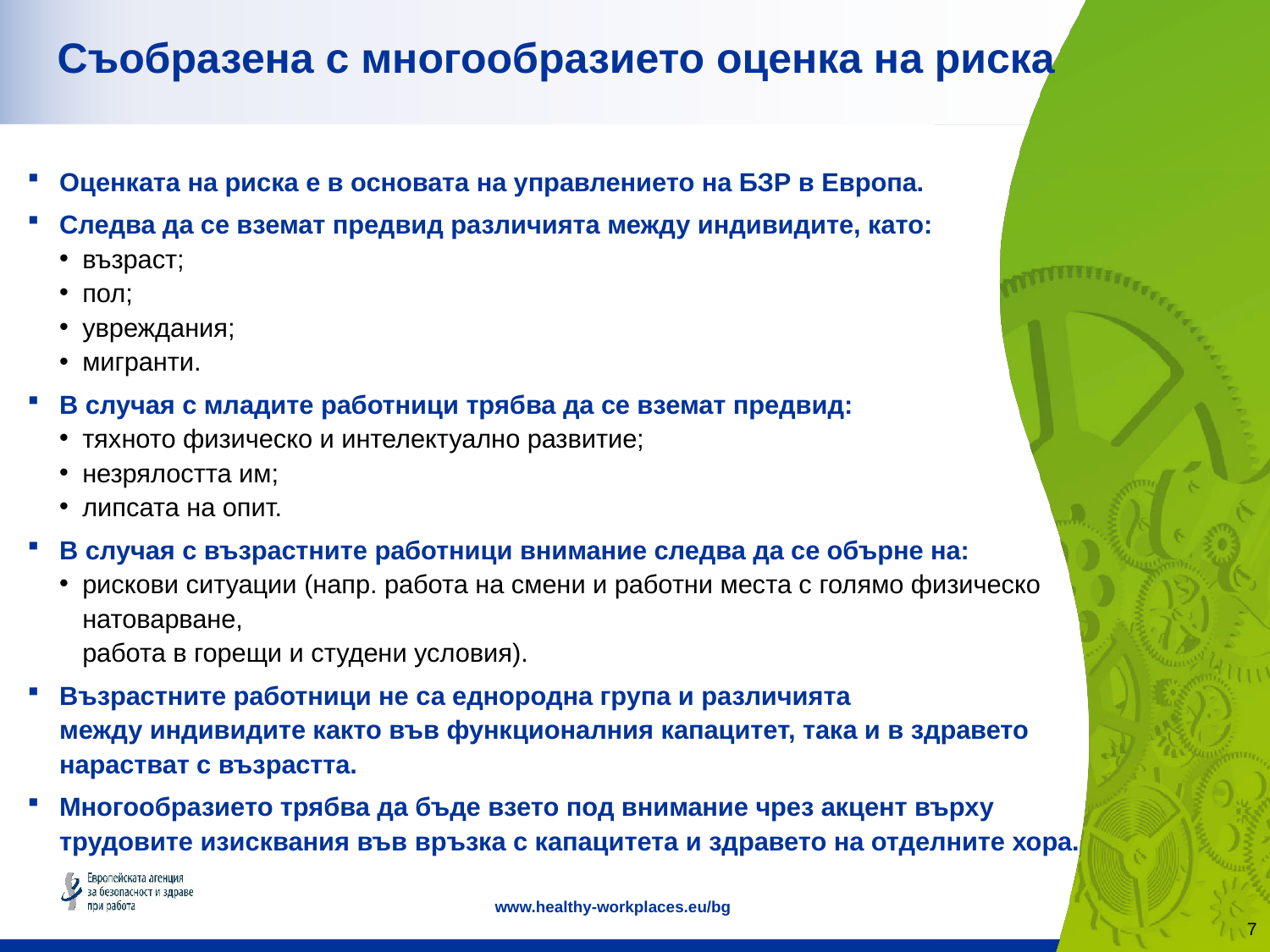

Съобразена с многообразието оценка на риска
Оценката на риска е в основата на управлението на БЗР в Европа.
Следва да се вземат предвид различията между индивидите, като:
възраст;
пол;
увреждания;
мигранти.
В случая с младите работници трябва да се вземат предвид:
тяхното физическо и интелектуално развитие;
незрялостта им;
липсата на опит.
В случая с възрастните работници внимание следва да се обърне на:
рискови ситуации (напр. работа на смени и работни места с голямо физическо натоварване,
работа в горещи и студени условия).
Възрастните работници не са еднородна група и различията
между индивидите както във функционалния капацитет, така и в здравето нарастват с възрастта.
Многообразието трябва да бъде взето под внимание чрез акцент върху трудовите изисквания във връзка с капацитета и здравето на отделните хора.